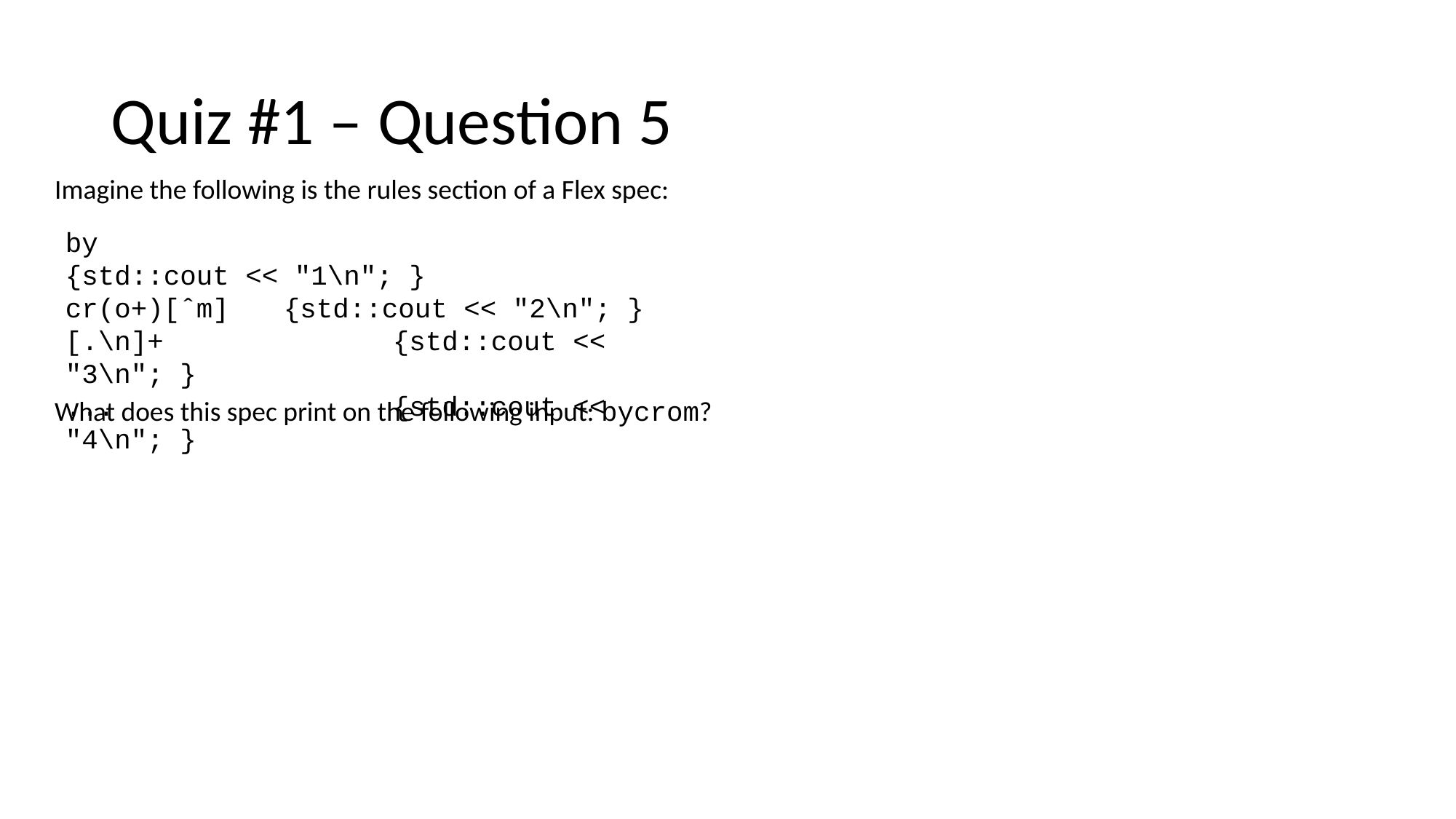

# Quiz #1 – Question 5
Imagine the following is the rules section of a Flex spec:
by 				{std::cout << "1\n"; }
cr(o+)[ˆm] 	{std::cout << "2\n"; }
[.\n]+ 		{std::cout << "3\n"; }
... 			{std::cout << "4\n"; }
What does this spec print on the following input: bycrom?